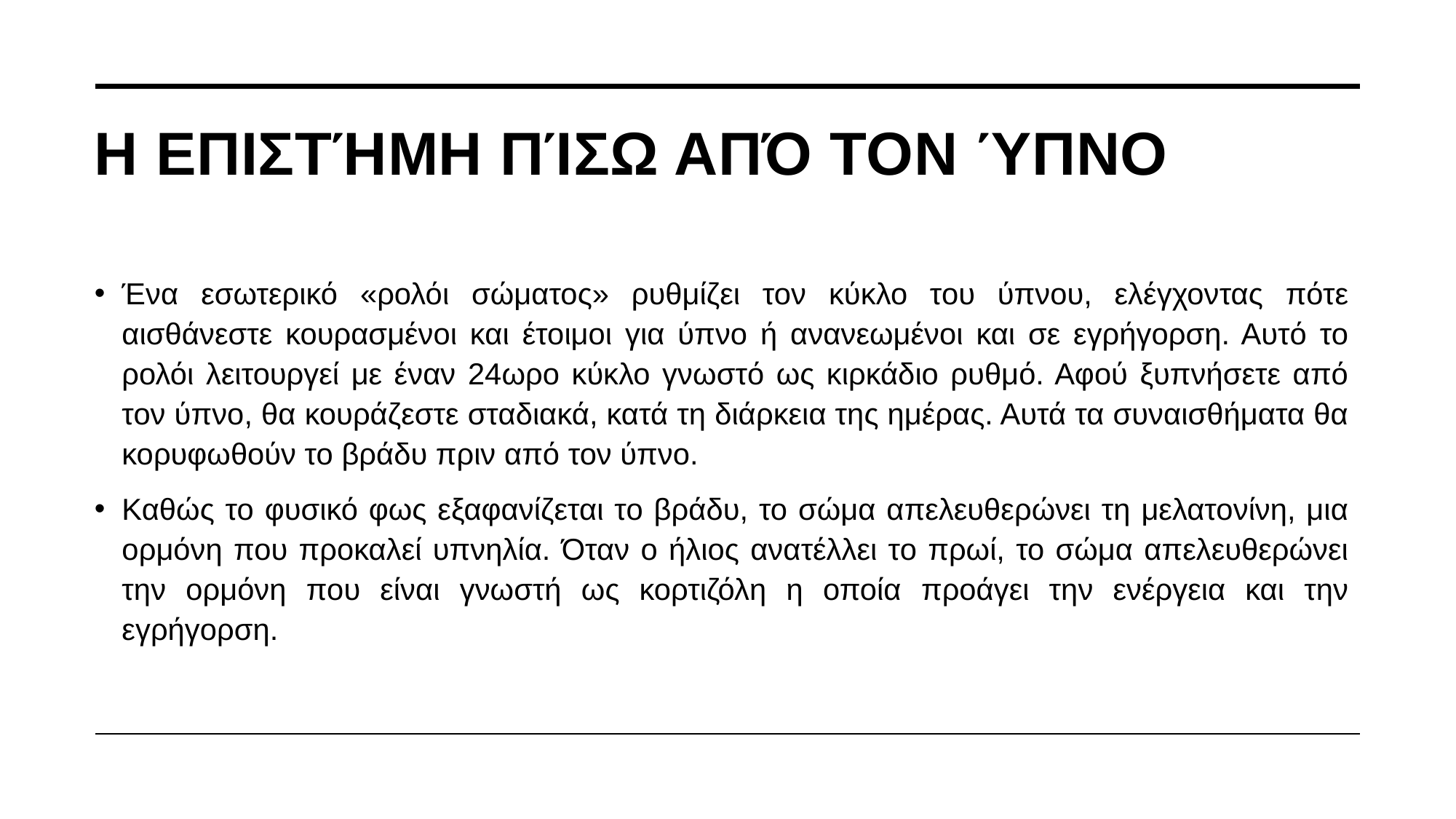

# Η επιστήμη πίσω από τον ύπνο
Ένα εσωτερικό «ρολόι σώματος» ρυθμίζει τον κύκλο του ύπνου, ελέγχοντας πότε αισθάνεστε κουρασμένοι και έτοιμοι για ύπνο ή ανανεωμένοι και σε εγρήγορση. Αυτό το ρολόι λειτουργεί με έναν 24ωρο κύκλο γνωστό ως κιρκάδιο ρυθμό. Αφού ξυπνήσετε από τον ύπνο, θα κουράζεστε σταδιακά, κατά τη διάρκεια της ημέρας. Αυτά τα συναισθήματα θα κορυφωθούν το βράδυ πριν από τον ύπνο.
Καθώς το φυσικό φως εξαφανίζεται το βράδυ, το σώμα απελευθερώνει τη μελατονίνη, μια ορμόνη που προκαλεί υπνηλία. Όταν ο ήλιος ανατέλλει το πρωί, το σώμα απελευθερώνει την ορμόνη που είναι γνωστή ως κορτιζόλη η οποία προάγει την ενέργεια και την εγρήγορση.